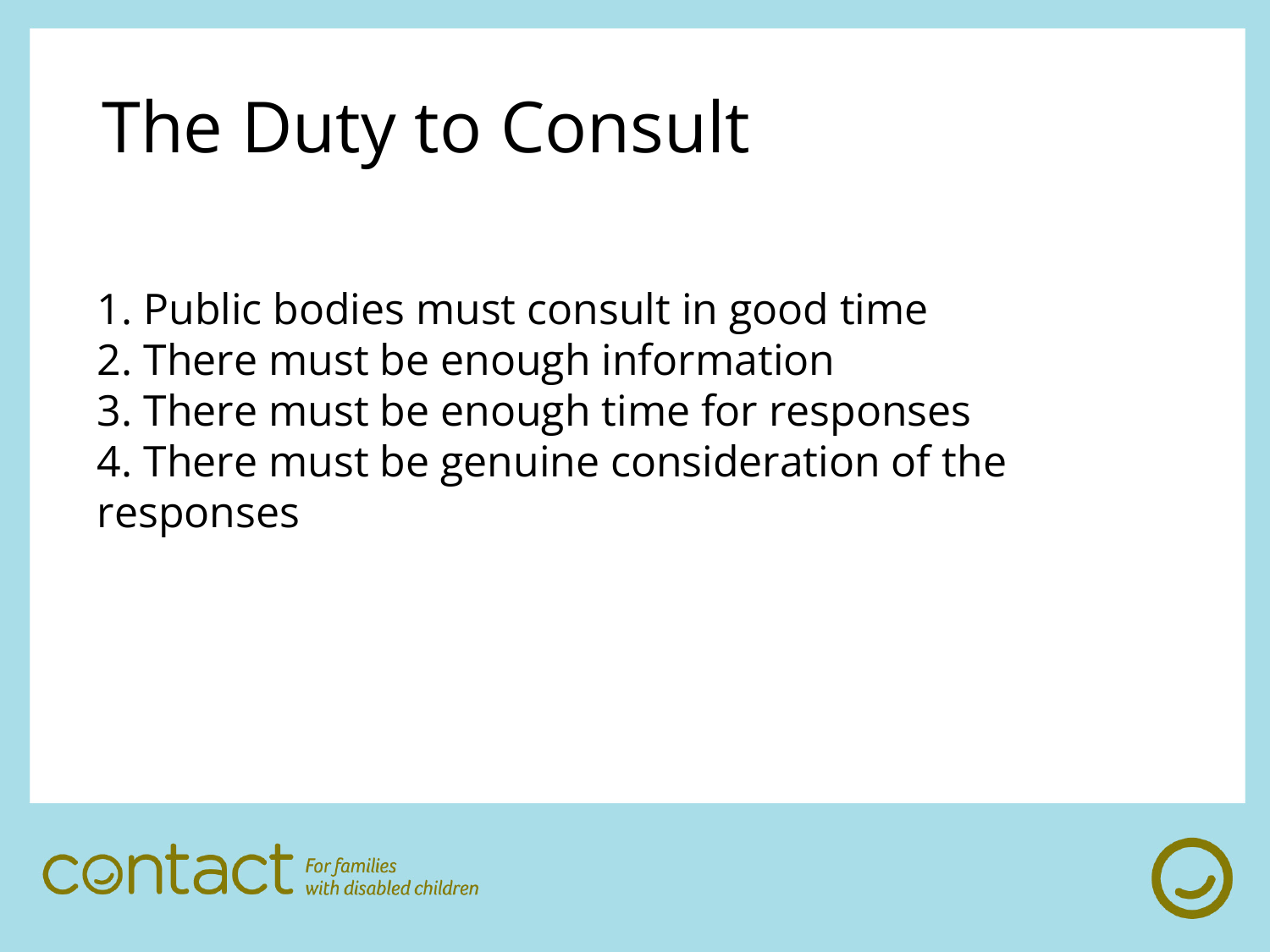

The Duty to Consult
1. Public bodies must consult in good time
2. There must be enough information
3. There must be enough time for responses
4. There must be genuine consideration of the responses